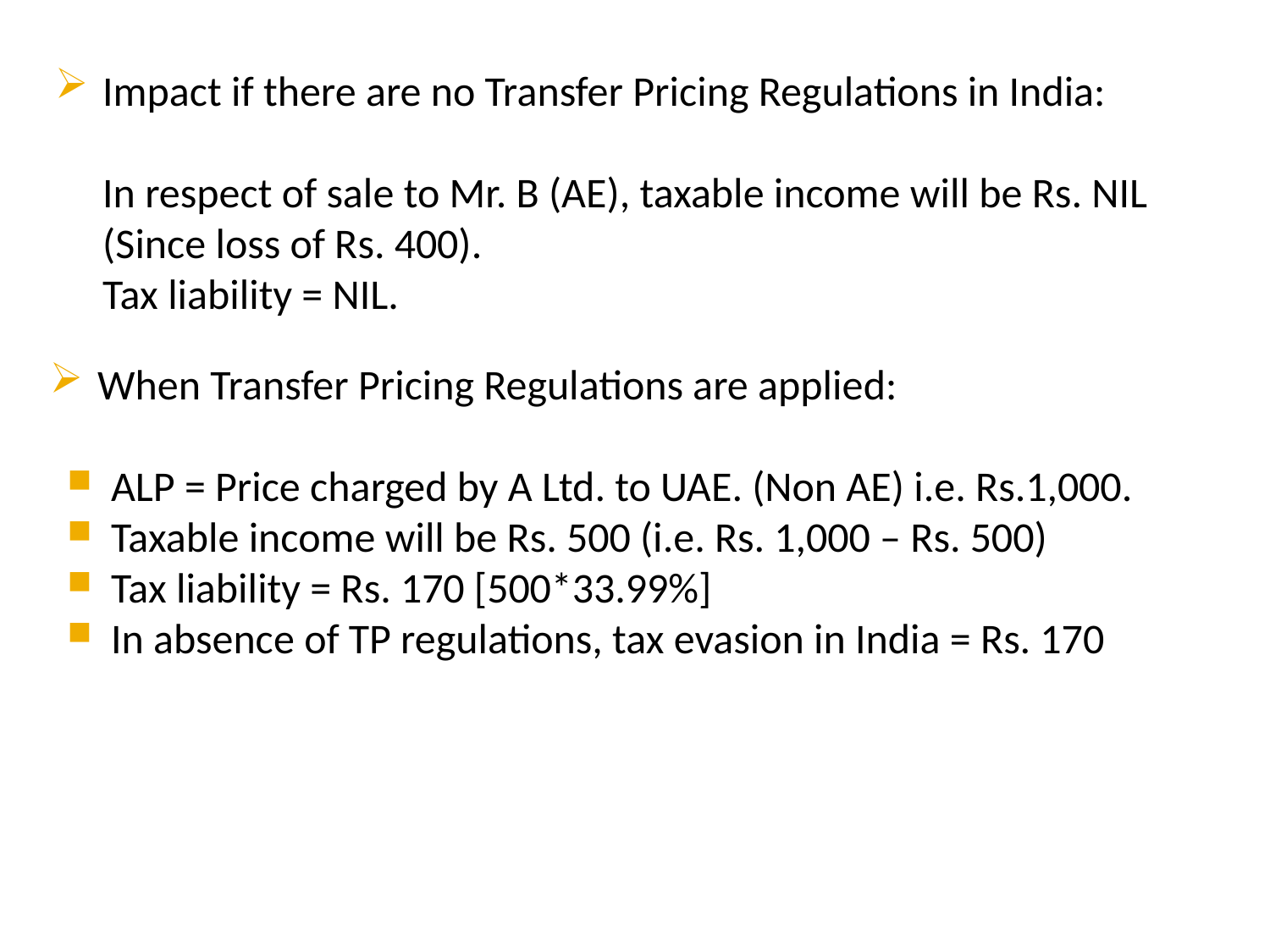

Impact if there are no Transfer Pricing Regulations in India:
In respect of sale to Mr. B (AE), taxable income will be Rs. NIL (Since loss of Rs. 400).
Tax liability = NIL.
When Transfer Pricing Regulations are applied:

ALP = Price charged by A Ltd. to UAE. (Non AE) i.e. Rs.1,000.
Taxable income will be Rs. 500 (i.e. Rs. 1,000 – Rs. 500)
Tax liability = Rs. 170 [500*33.99%]
In absence of TP regulations, tax evasion in India = Rs. 170